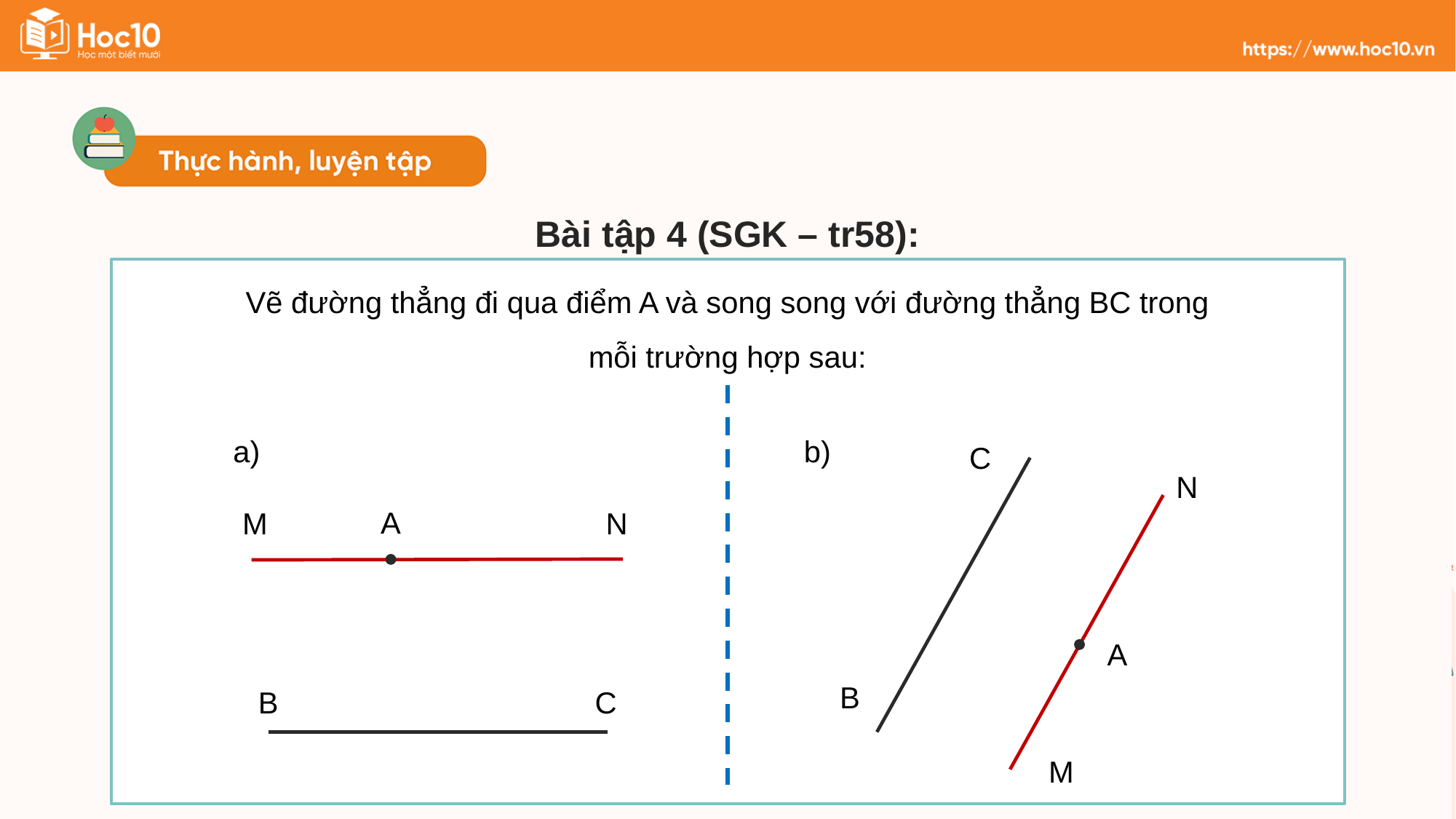

Bài tập 4 (SGK – tr58):

Vẽ đường thẳng đi qua điểm A và song song với đường thẳng BC trong mỗi trường hợp sau:

a)                                                                 b)
C
N
M
A

M
N
A

B
B
C